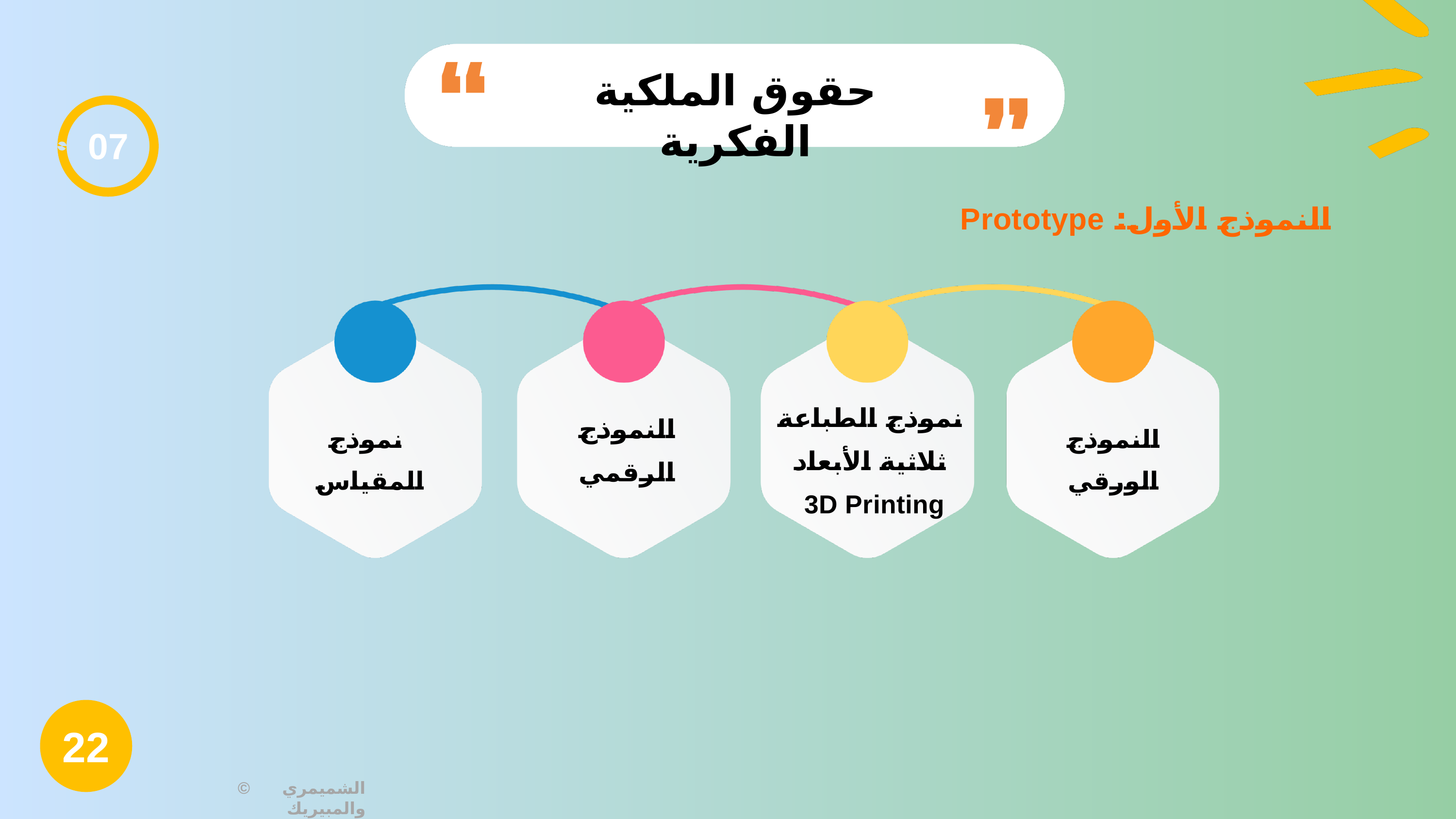

حقوق الملكية الفكرية

07
النموذج الأول: Prototype

نموذج الطباعة ثلاثية الأبعاد 3D Printing
النموذج الرقمي
نموذج المقياس
النموذج الورقي

22
©       الشميمري والمبيريك